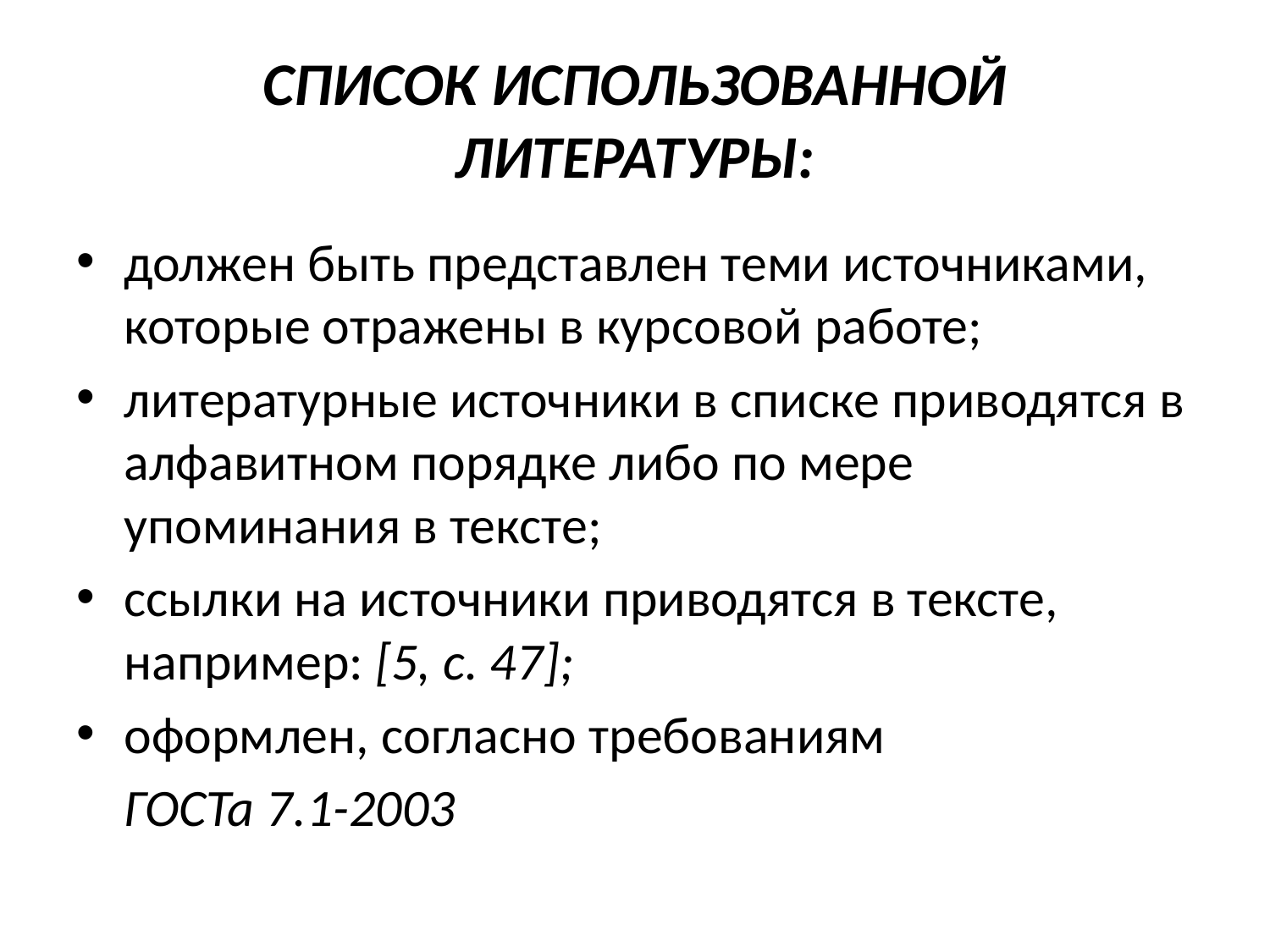

# СПИСОК ИСПОЛЬЗОВАННОЙ ЛИТЕРАТУРЫ:
должен быть представлен теми источниками, которые отражены в курсовой работе;
литературные источники в списке приводятся в алфавитном порядке либо по мере упоминания в тексте;
ссылки на источники приводятся в тексте, например: [5, с. 47];
оформлен, согласно требованиям
    ГОСТа 7.1-2003